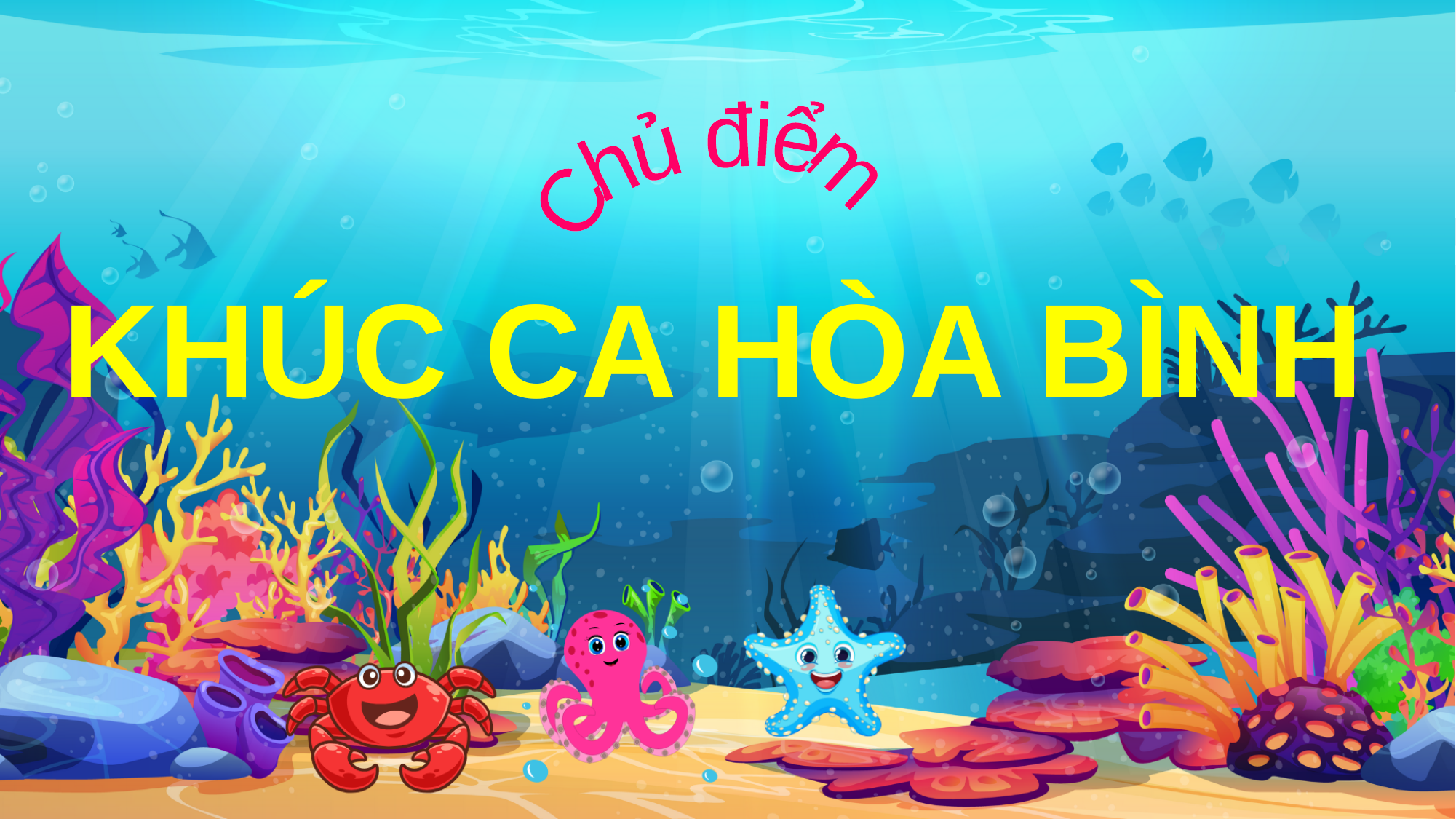

Chủ điểm
Chủ điểm
KHÚC CA HÒA BÌNH
KHÚC CA HÒA BÌNH